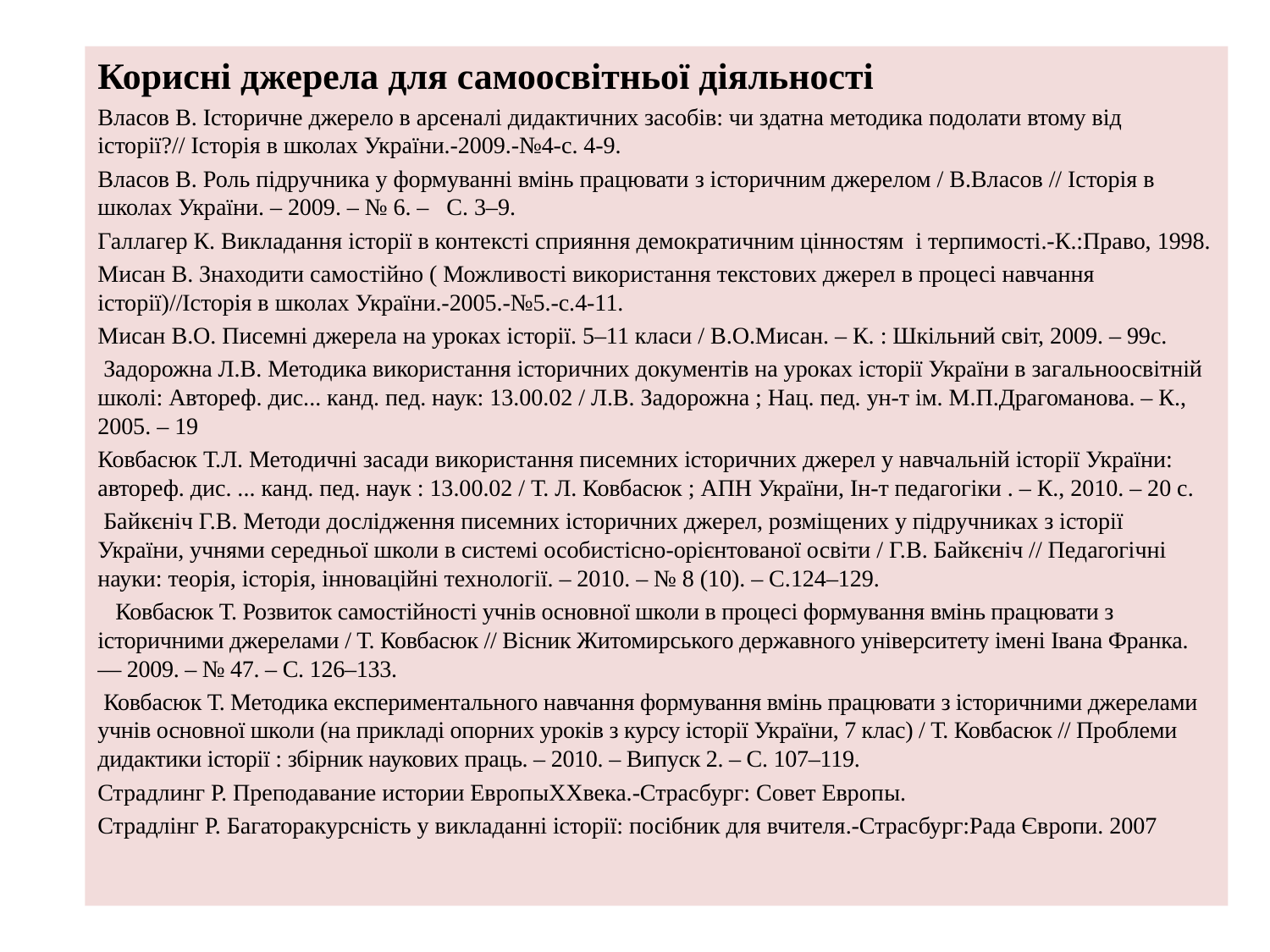

#
Корисні джерела для самоосвітньої діяльності
Власов В. Історичне джерело в арсеналі дидактичних засобів: чи здатна методика подолати втому від історії?// Історія в школах України.-2009.-№4-с. 4-9.
Власов В. Роль підручника у формуванні вмінь працювати з історичним джерелом / В.Власов // Історія в школах України. – 2009. – № 6. –   С. 3–9.
Галлагер К. Викладання історії в контексті сприяння демократичним цінностям  і терпимості.-К.:Право, 1998.
Мисан В. Знаходити самостійно ( Можливості використання текстових джерел в процесі навчання історії)//Історія в школах України.-2005.-№5.-с.4-11.
Мисан В.О. Писемні джерела на уроках історії. 5–11 класи / В.О.Мисан. – К. : Шкільний світ, 2009. – 99с.
 Задорожна Л.В. Методика використання історичних документів на уроках історії України в загальноосвітній школі: Автореф. дис... канд. пед. наук: 13.00.02 / Л.В. Задорожна ; Нац. пед. ун-т ім. М.П.Драгоманова. – К., 2005. – 19
Ковбасюк Т.Л. Методичні засади використання писемних історичних джерел у навчальній історії України: автореф. дис. ... канд. пед. наук : 13.00.02 / Т. Л. Ковбасюк ; АПН України, Ін-т педагогіки . – К., 2010. – 20 с.
 Байкєніч Г.В. Методи дослідження писемних історичних джерел, розміщених у підручниках з історії України, учнями середньої школи в системі особистісно-орієнтованої освіти / Г.В. Байкєніч // Педагогічні науки: теорія, історія, інноваційні технології. – 2010. – № 8 (10). – С.124–129.
   Ковбасюк Т. Розвиток самостійності учнів основної школи в процесі формування вмінь працювати з історичними джерелами / Т. Ковбасюк // Вісник Житомирського державного університету імені Івана Франка. ― 2009. – № 47. – С. 126–133.
 Ковбасюк Т. Методика експериментального навчання формування вмінь працювати з історичними джерелами учнів основної школи (на прикладі опорних уроків з курсу історії України, 7 клас) / Т. Ковбасюк // Проблеми дидактики історії : збірник наукових праць. – 2010. – Випуск 2. – С. 107–119.
Страдлинг Р. Преподавание истории ЕвропыХХвека.-Страсбург: Совет Европы.
Страдлінг Р. Багаторакурсність у викладанні історії: посібник для вчителя.-Страсбург:Рада Європи. 2007